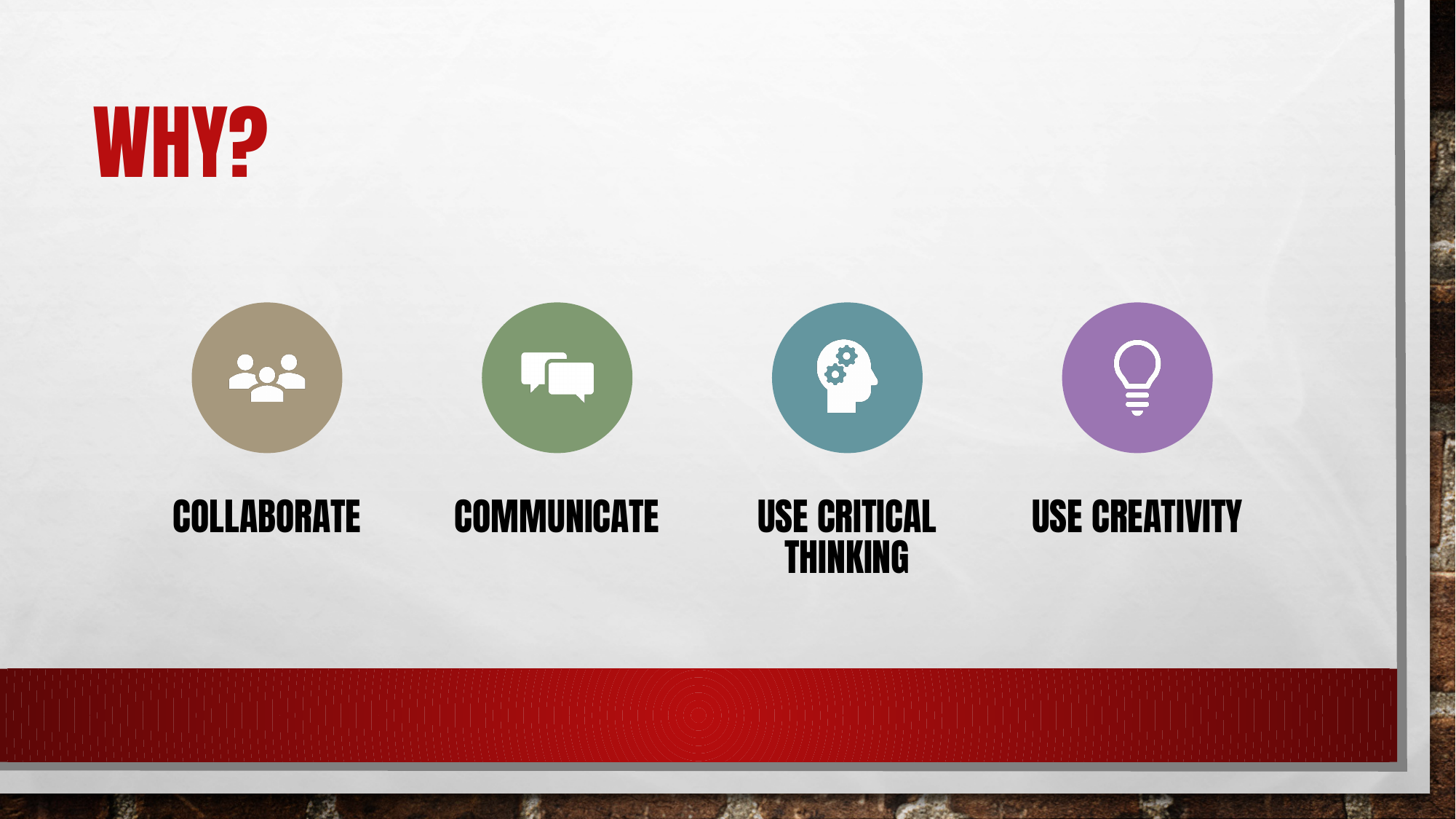

# Why?
Collaborate
Communicate
Use Critical thinking
Use Creativity